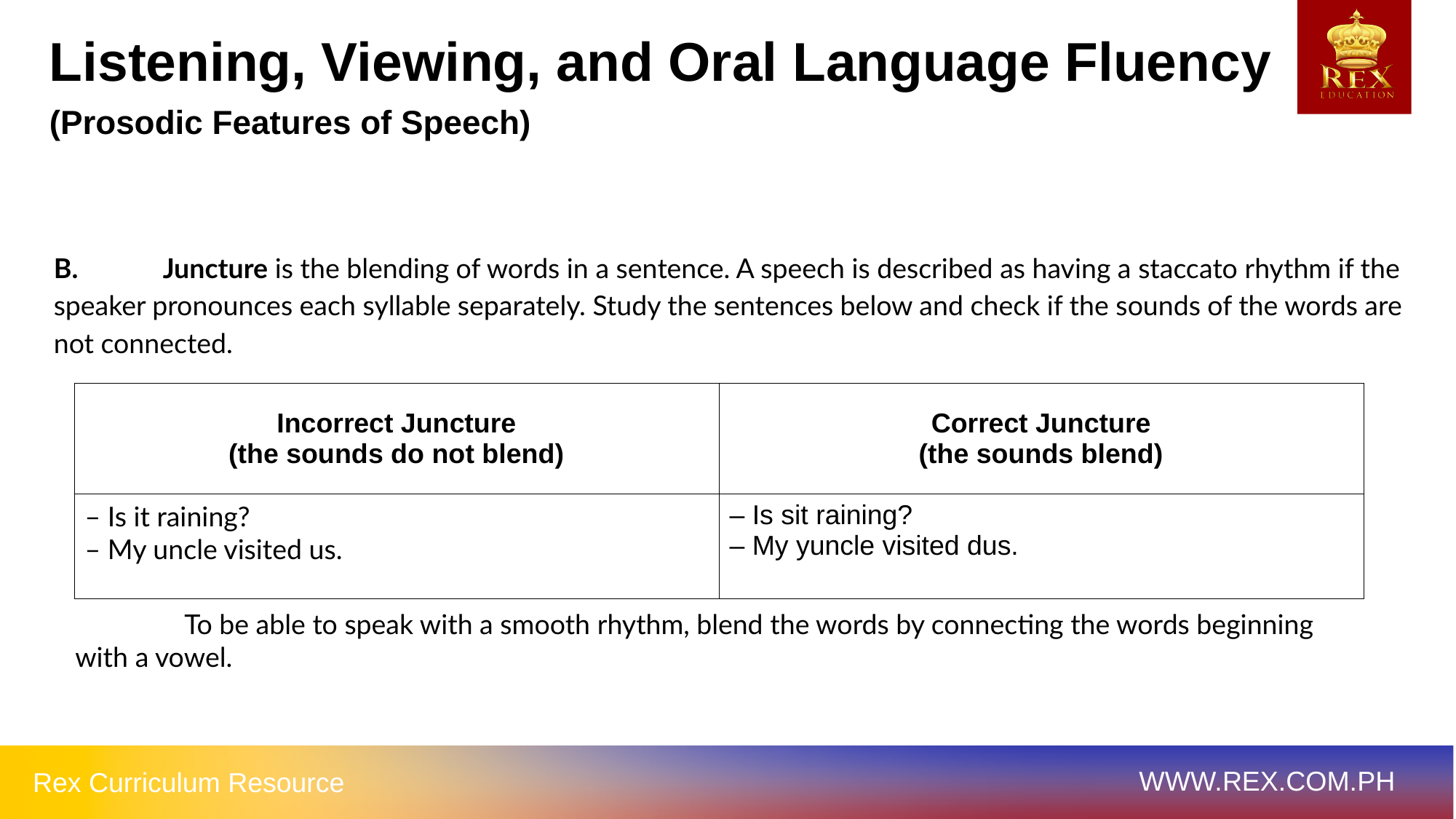

Listening, Viewing, and Oral Language Fluency
(Prosodic Features of Speech)
B. 	Juncture is the blending of words in a sentence. A speech is described as having a staccato rhythm if the speaker pronounces each syllable separately. Study the sentences below and check if the sounds of the words are not connected.
| Incorrect Juncture (the sounds do not blend) | Correct Juncture (the sounds blend) |
| --- | --- |
| – Is it raining? – My uncle visited us. | – Is sit raining? – My yuncle visited dus. |
	To be able to speak with a smooth rhythm, blend the words by connecting the words beginning with a vowel.